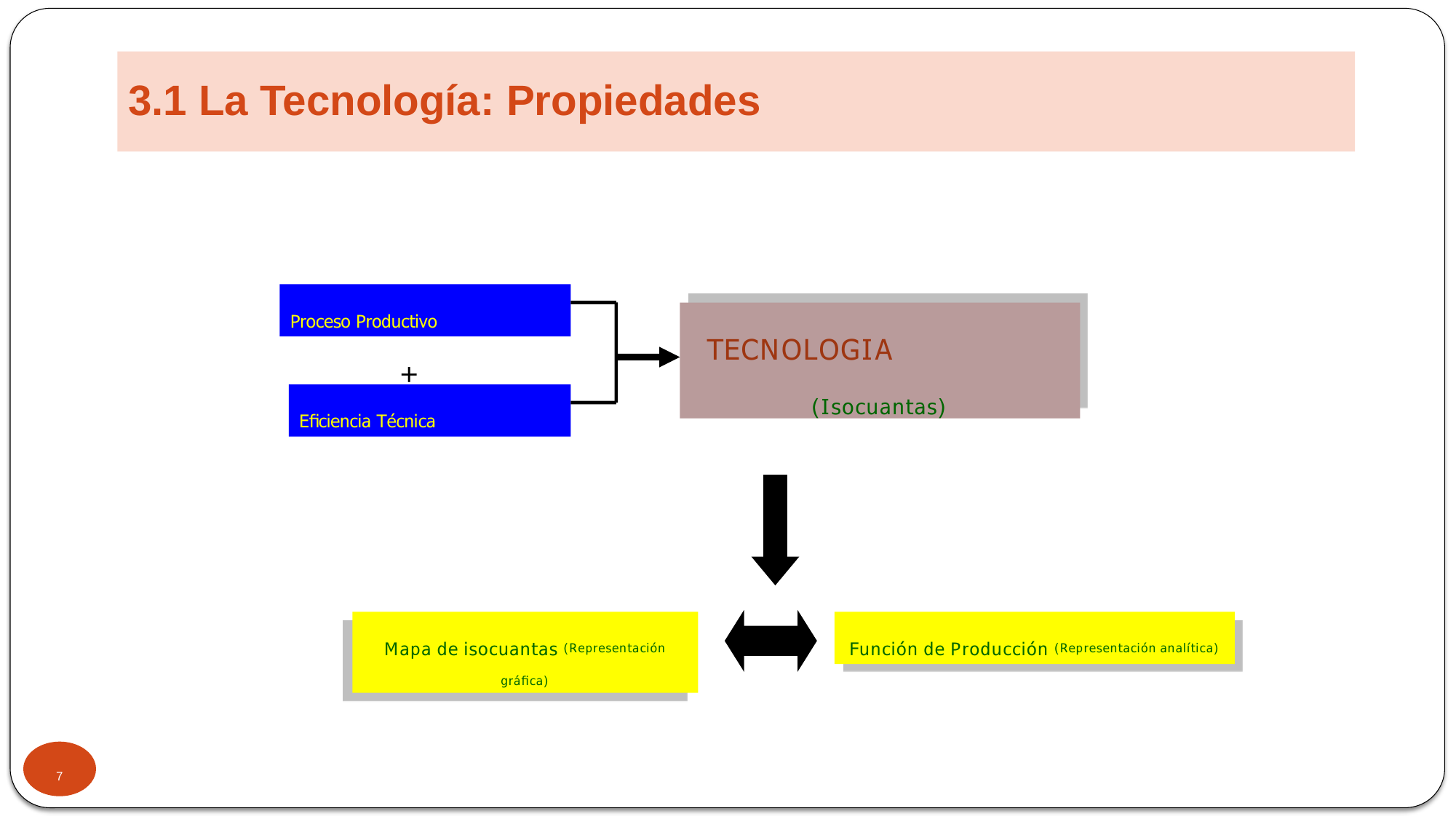

# 3.1 La Tecnología: Propiedades
Proceso Productivo

  TECNOLOGIA
(Isocuantas)
+

Eficiencia Técnica

Mapa de isocuantas (Representación gráfica)
Función de Producción (Representación analítica)

7